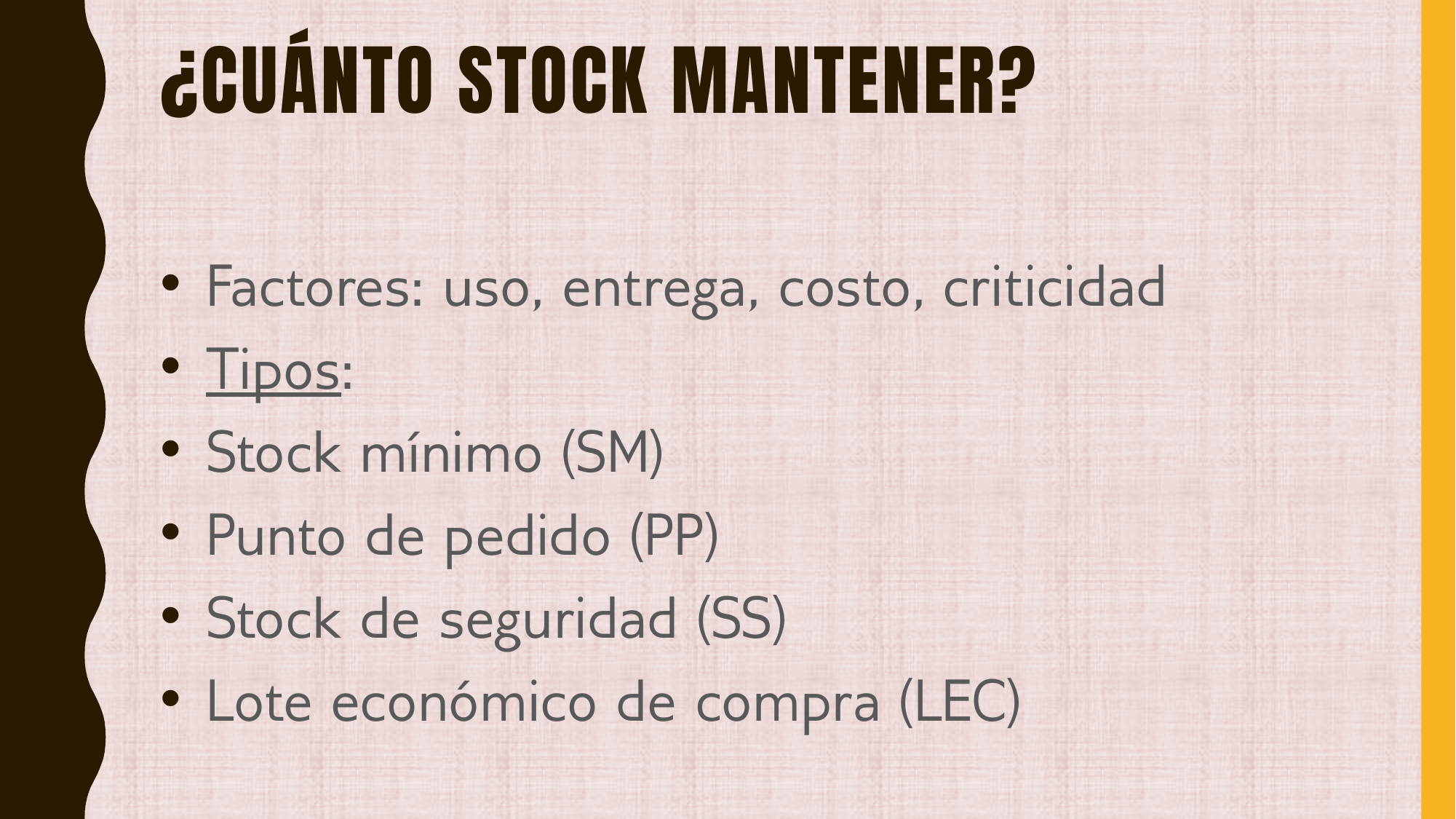

# ¿Cuánto stock mantener?
 Factores: uso, entrega, costo, criticidad
 Tipos:
 Stock mínimo (SM)
 Punto de pedido (PP)
 Stock de seguridad (SS)
 Lote económico de compra (LEC)